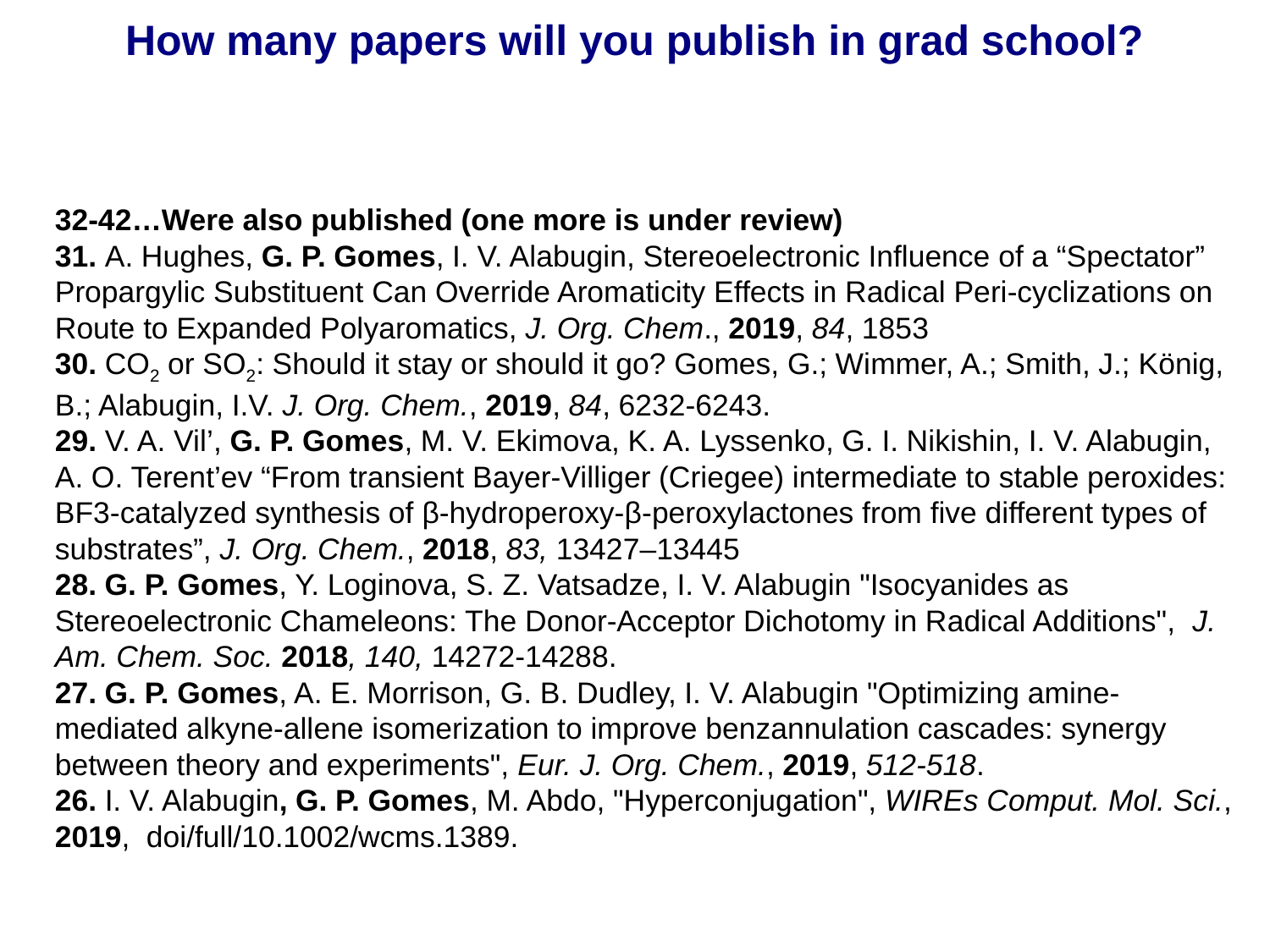

# How many papers will you publish in grad school?

32-42…Were also published (one more is under review)
31. A. Hughes, G. P. Gomes, I. V. Alabugin, Stereoelectronic Influence of a “Spectator” Propargylic Substituent Can Override Aromaticity Effects in Radical Peri-cyclizations on Route to Expanded Polyaromatics, J. Org. Chem., 2019, 84, 1853
30. CO2 or SO2: Should it stay or should it go? Gomes, G.; Wimmer, A.; Smith, J.; König, B.; Alabugin, I.V. J. Org. Chem., 2019, 84, 6232-6243.
29. V. A. Vil’, G. P. Gomes, M. V. Ekimova, K. A. Lyssenko, G. I. Nikishin, I. V. Alabugin, A. O. Terent’ev “From transient Bayer-Villiger (Criegee) intermediate to stable peroxides: BF3-catalyzed synthesis of β-hydroperoxy-β-peroxylactones from five different types of substrates”, J. Org. Chem., 2018, 83, 13427–13445
28. G. P. Gomes, Y. Loginova, S. Z. Vatsadze, I. V. Alabugin "Isocyanides as Stereoelectronic Chameleons: The Donor-Acceptor Dichotomy in Radical Additions",  J. Am. Chem. Soc. 2018, 140, 14272-14288.
27. G. P. Gomes, A. E. Morrison, G. B. Dudley, I. V. Alabugin "Optimizing amine-mediated alkyne-allene isomerization to improve benzannulation cascades: synergy between theory and experiments", Eur. J. Org. Chem., 2019, 512-518.
26. I. V. Alabugin, G. P. Gomes, M. Abdo, "Hyperconjugation", WIREs Comput. Mol. Sci., 2019,  doi/full/10.1002/wcms.1389.